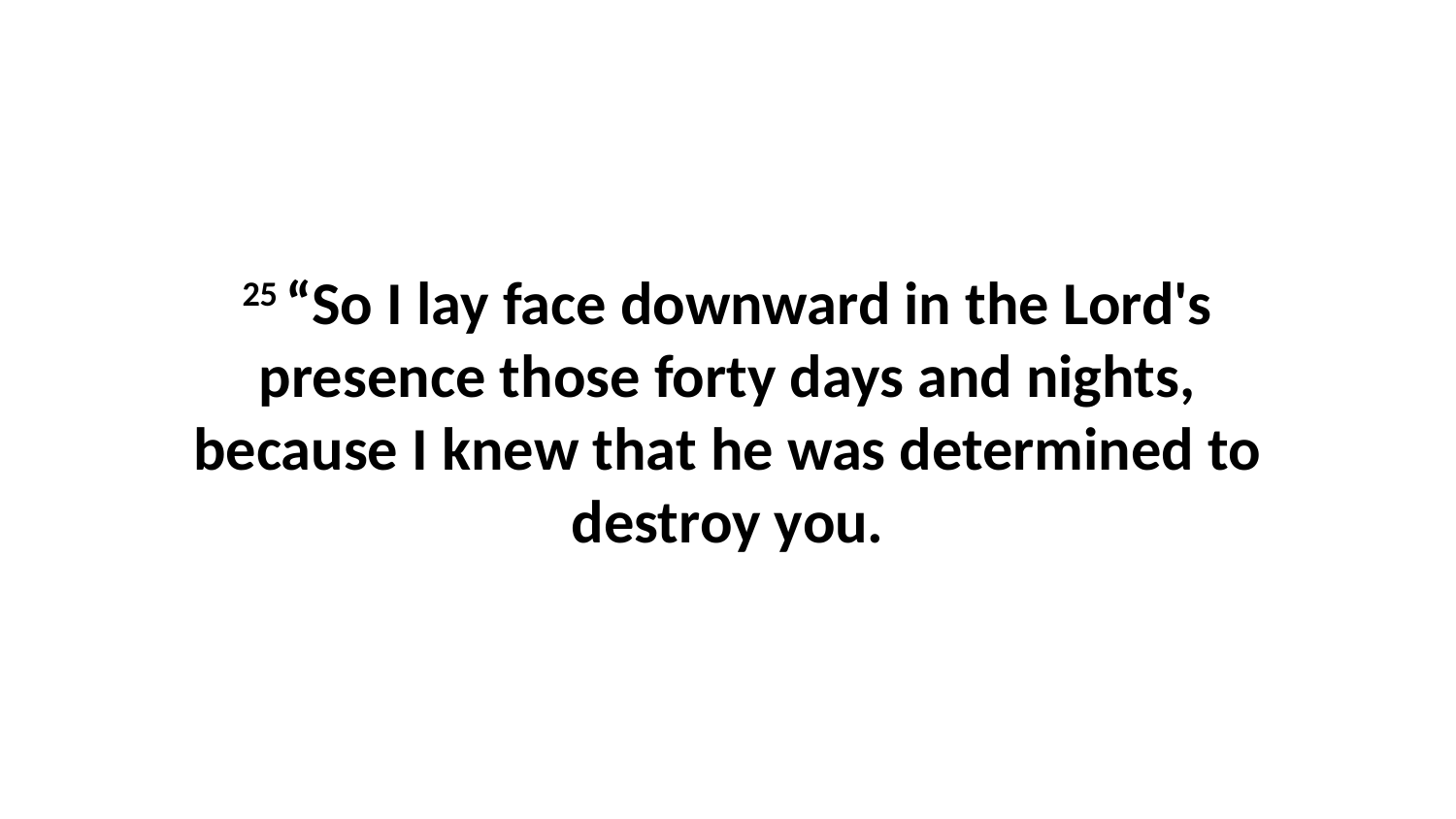

25 “So I lay face downward in the Lord's presence those forty days and nights, because I knew that he was determined to destroy you.